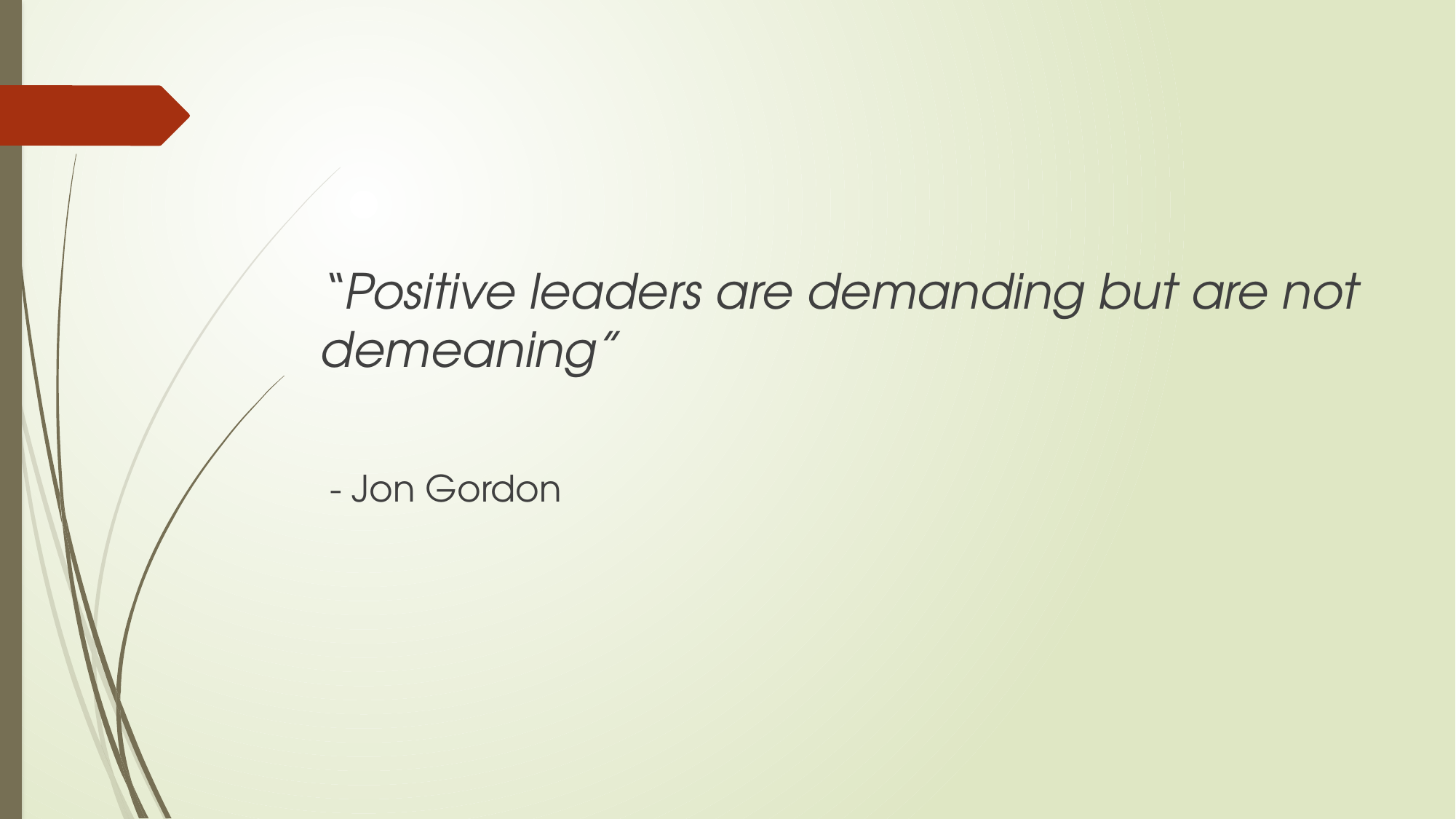

#
“Positive leaders are demanding but are not demeaning”

 - Jon Gordon